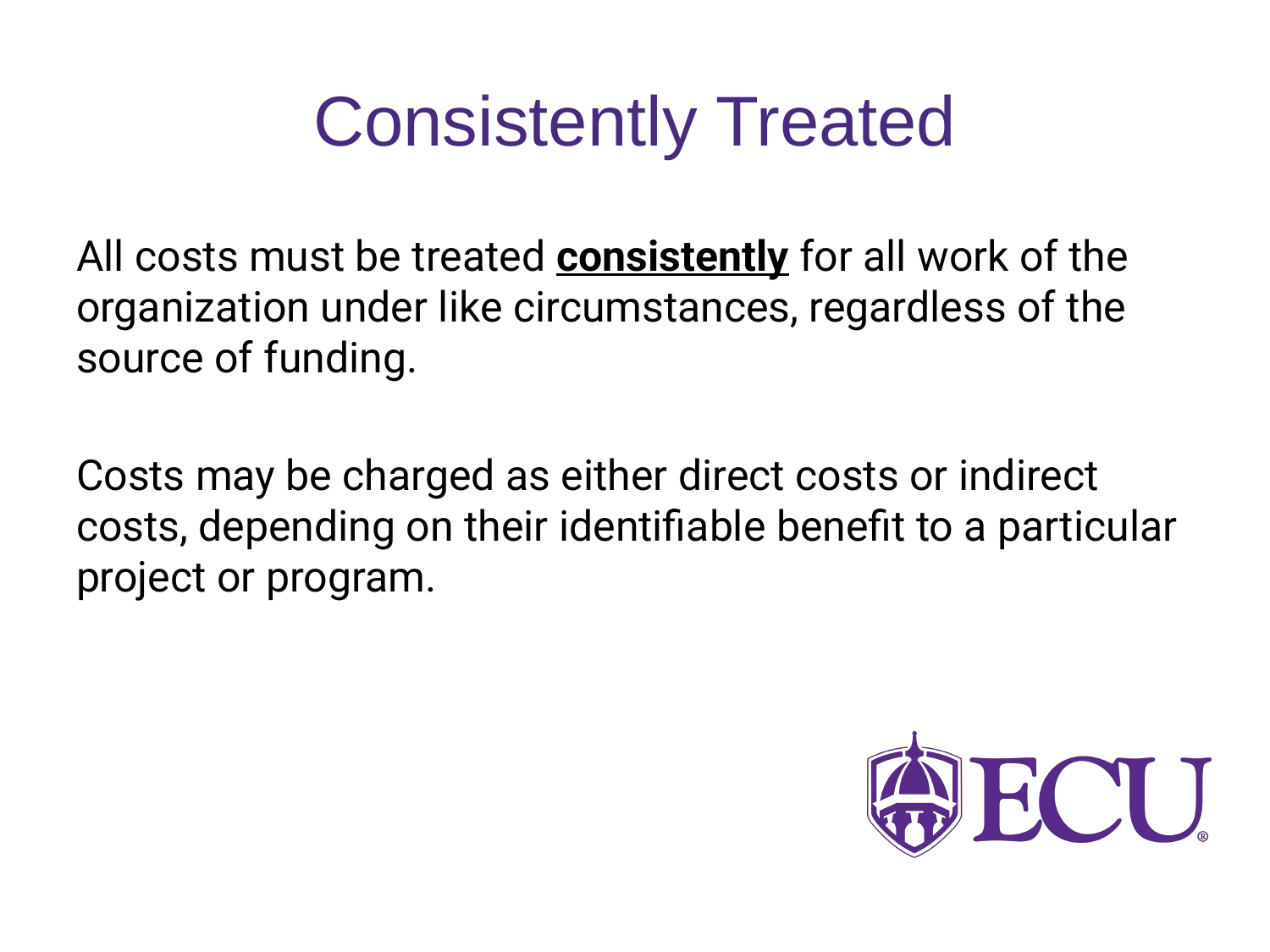

# Consistently Treated
All costs must be treated consistently for all work of the organization under like circumstances, regardless of the source of funding.

Costs may be charged as either direct costs or indirect costs, depending on their identifiable benefit to a particular project or program.